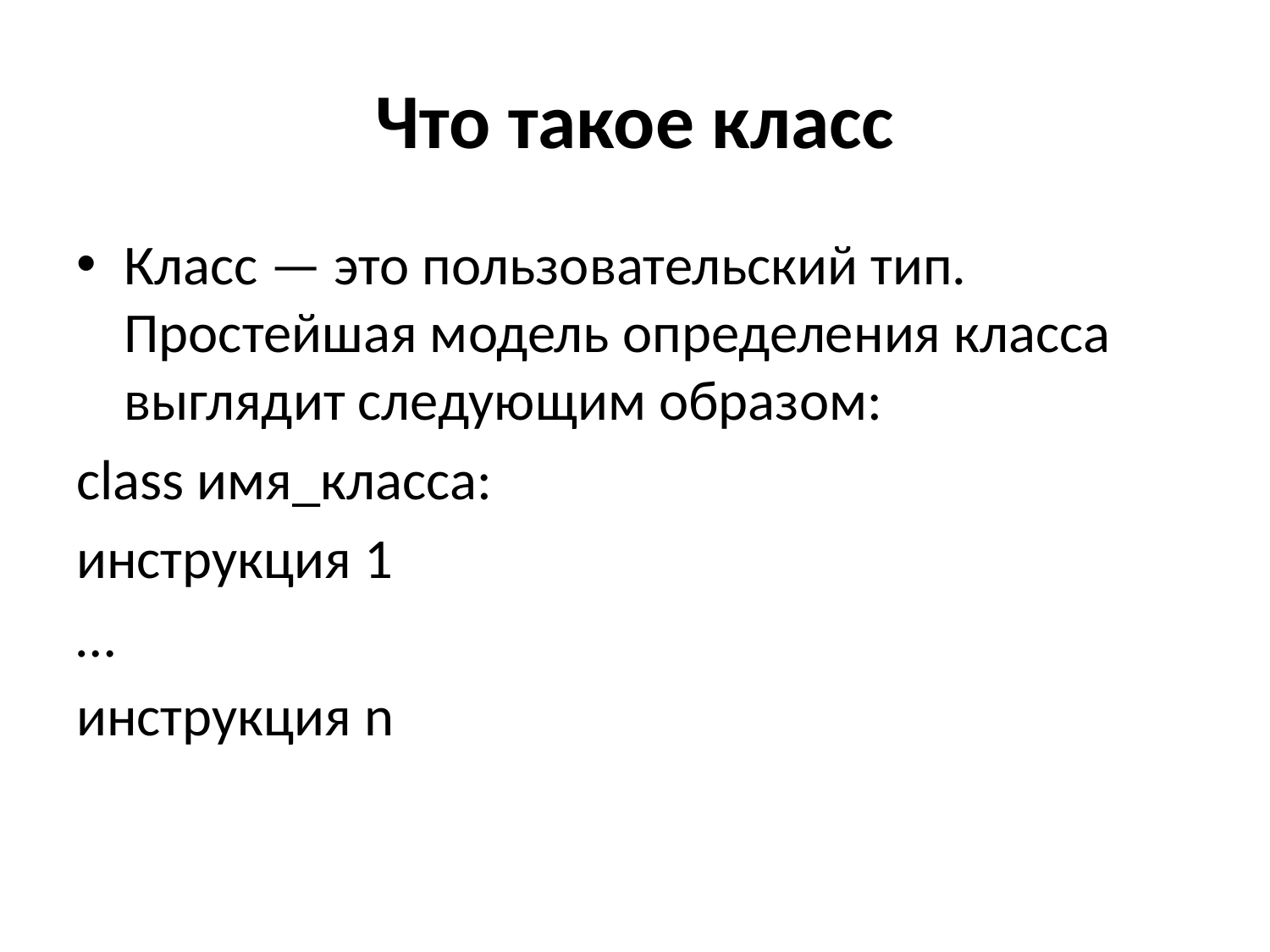

# Что такое класс
Класс — это пользовательский тип. Простейшая модель определения класса выглядит следующим образом:
class имя_класса:
инструкция 1
…
инструкция n